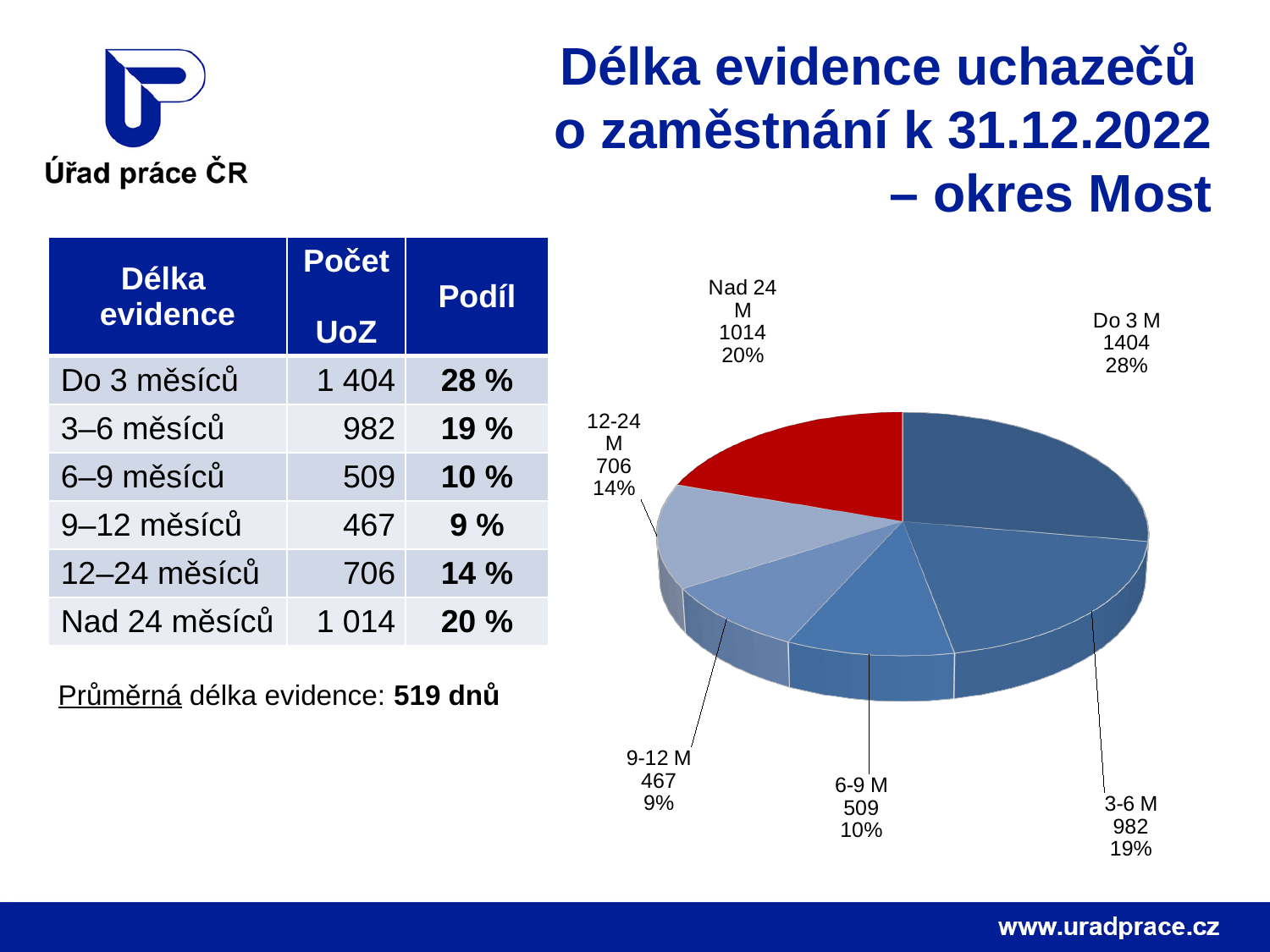

Délka evidence uchazečů
o zaměstnání k 31.12.2022
– okres Most
| Délka evidence | Počet UoZ | Podíl |
| --- | --- | --- |
| Do 3 měsíců | 1 404 | 28 % |
| 3–6 měsíců | 982 | 19 % |
| 6–9 měsíců | 509 | 10 % |
| 9–12 měsíců | 467 | 9 % |
| 12–24 měsíců | 706 | 14 % |
| Nad 24 měsíců | 1 014 | 20 % |

[unsupported chart]

Průměrná délka evidence: 519 dnů